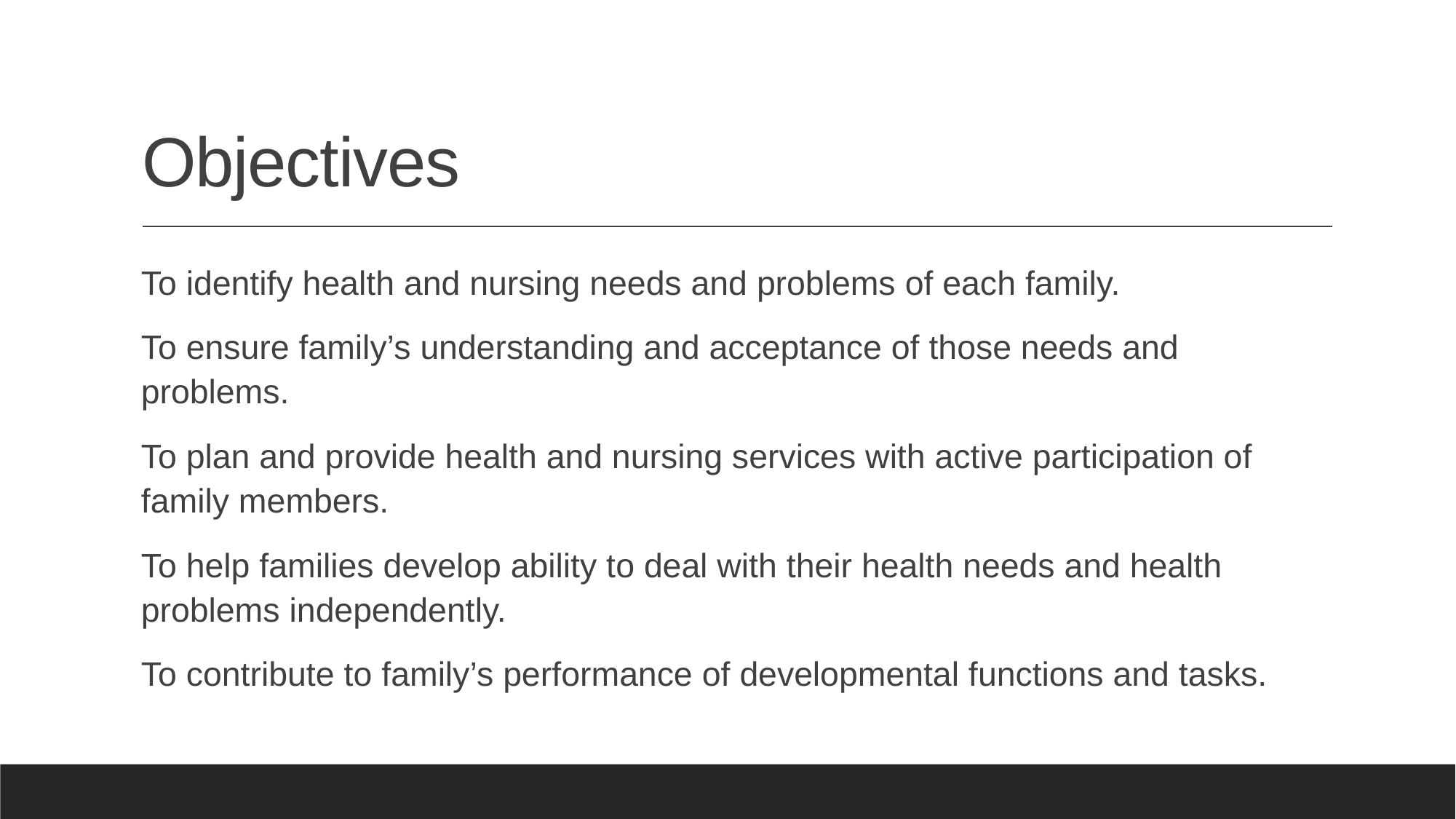

# Objectives
To identify health and nursing needs and problems of each family.
To ensure family’s understanding and acceptance of those needs and problems.
To plan and provide health and nursing services with active participation of family members.
To help families develop ability to deal with their health needs and health problems independently.
To contribute to family’s performance of developmental functions and tasks.